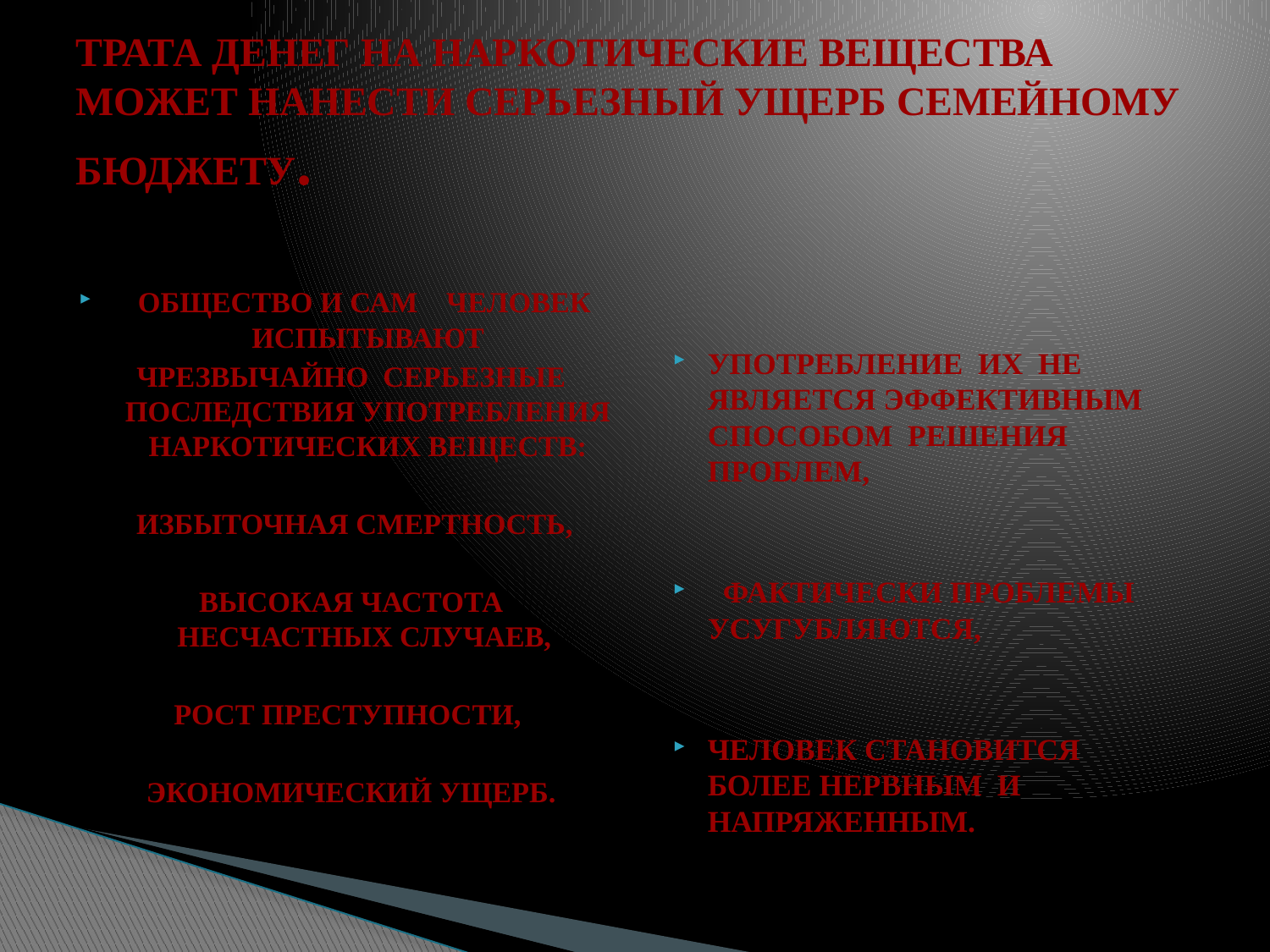

# ТРАТА ДЕНЕГ НА НАРКОТИЧЕСКИЕ ВЕЩЕСТВА МОЖЕТ НАНЕСТИ СЕРЬЕЗНЫЙ УЩЕРБ СЕМЕЙНОМУ БЮДЖЕТУ.
ОБЩЕСТВО И САМ    ЧЕЛОВЕК  ИСПЫТЫВАЮТ
ЧРЕЗВЫЧАЙНО  СЕРЬЕЗНЫЕ ПОСЛЕДСТВИЯ УПОТРЕБЛЕНИЯ НАРКОТИЧЕСКИХ ВЕЩЕСТВ:

 ИЗБЫТОЧНАЯ СМЕРТНОСТЬ,

ВЫСОКАЯ ЧАСТОТА НЕСЧАСТНЫХ СЛУЧАЕВ,

РОСТ ПРЕСТУПНОСТИ,

ЭКОНОМИЧЕСКИЙ УЩЕРБ.

УПОТРЕБЛЕНИЕ  ИХ  НЕ ЯВЛЯЕТСЯ ЭФФЕКТИВНЫМ СПОСОБОМ  РЕШЕНИЯ ПРОБЛЕМ,

  ФАКТИЧЕСКИ ПРОБЛЕМЫ УСУГУБЛЯЮТСЯ,

ЧЕЛОВЕК СТАНОВИТСЯ  БОЛЕЕ НЕРВНЫМ  И НАПРЯЖЕННЫМ.